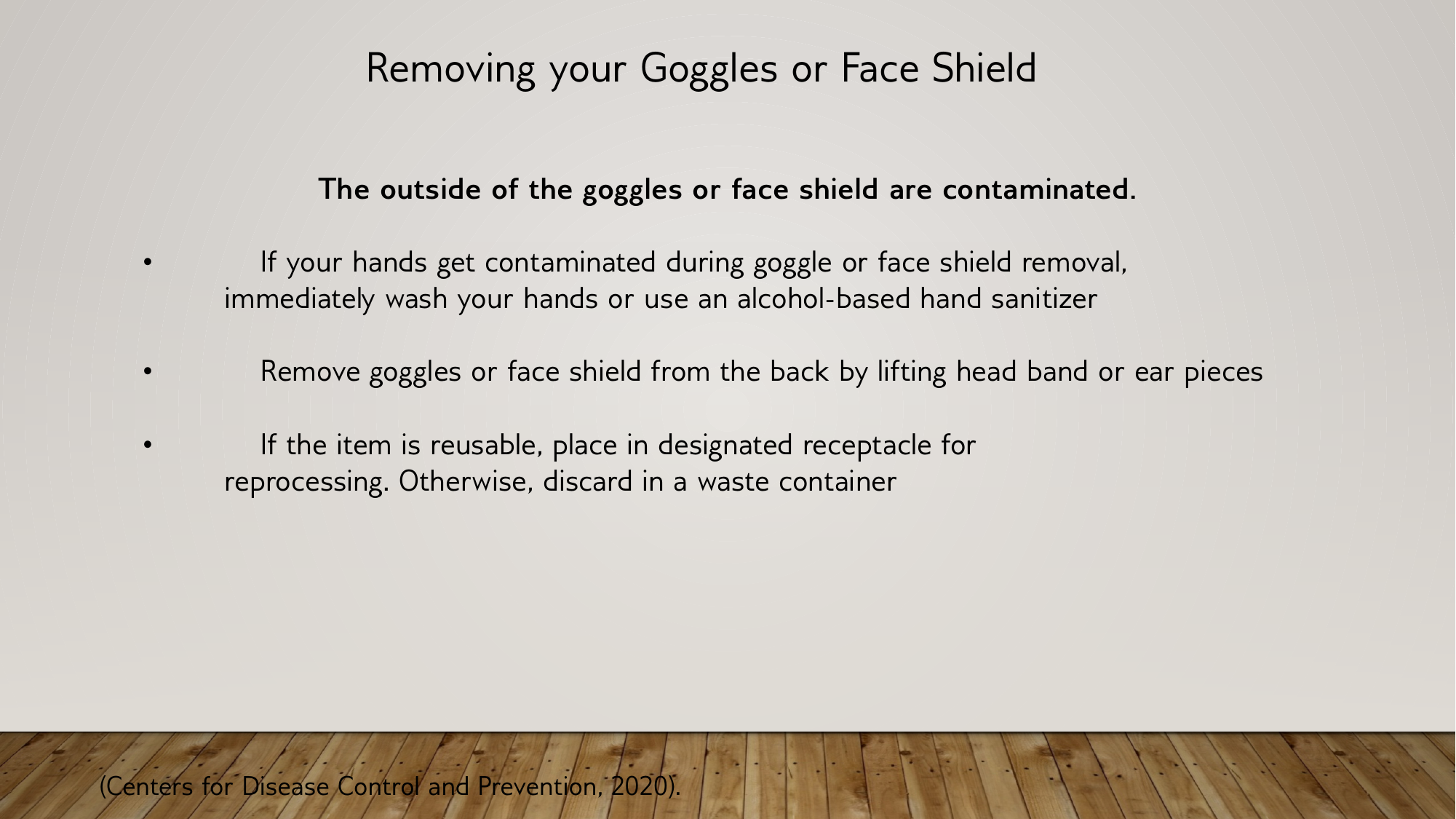

Removing your Goggles or Face Shield
The outside of the goggles or face shield are contaminated.

•	 If your hands get contaminated during goggle or face shield removal,
         immediately wash your hands or use an alcohol-based hand sanitizer

•	 Remove goggles or face shield from the back by lifting head band or ear pieces

•	 If the item is reusable, place in designated receptacle for
         reprocessing. Otherwise, discard in a waste container
(Centers for Disease Control and Prevention, 2020).